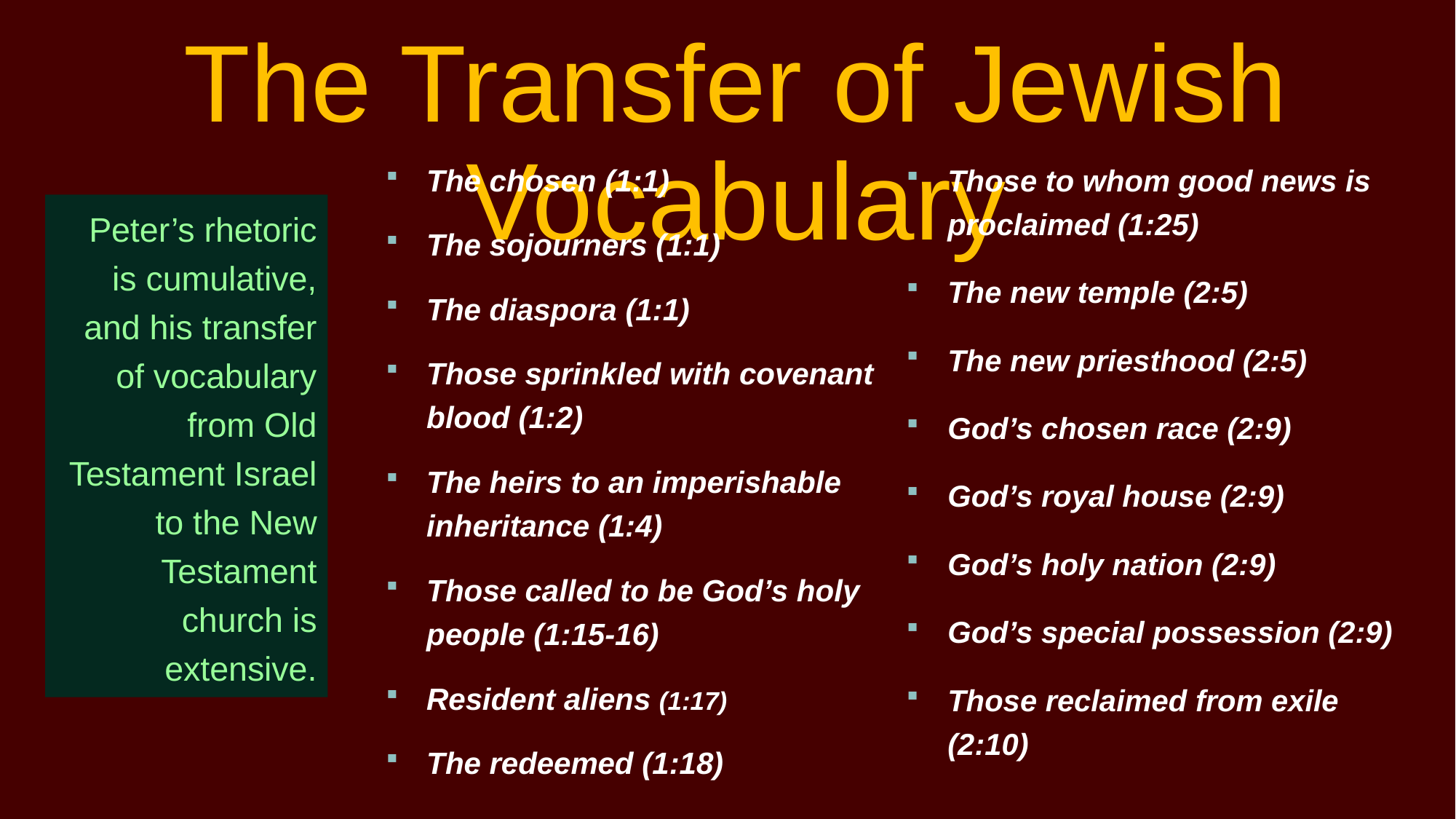

# The Transfer of Jewish Vocabulary
The chosen (1:1)
The sojourners (1:1)
The diaspora (1:1)
Those sprinkled with covenant blood (1:2)
The heirs to an imperishable inheritance (1:4)
Those called to be God’s holy people (1:15-16)
Resident aliens (1:17)
The redeemed (1:18)
Those to whom good news is proclaimed (1:25)
The new temple (2:5)
The new priesthood (2:5)
God’s chosen race (2:9)
God’s royal house (2:9)
God’s holy nation (2:9)
God’s special possession (2:9)
Those reclaimed from exile (2:10)
Peter’s rhetoric is cumulative, and his transfer of vocabulary from Old Testament Israel to the New Testament church is extensive.